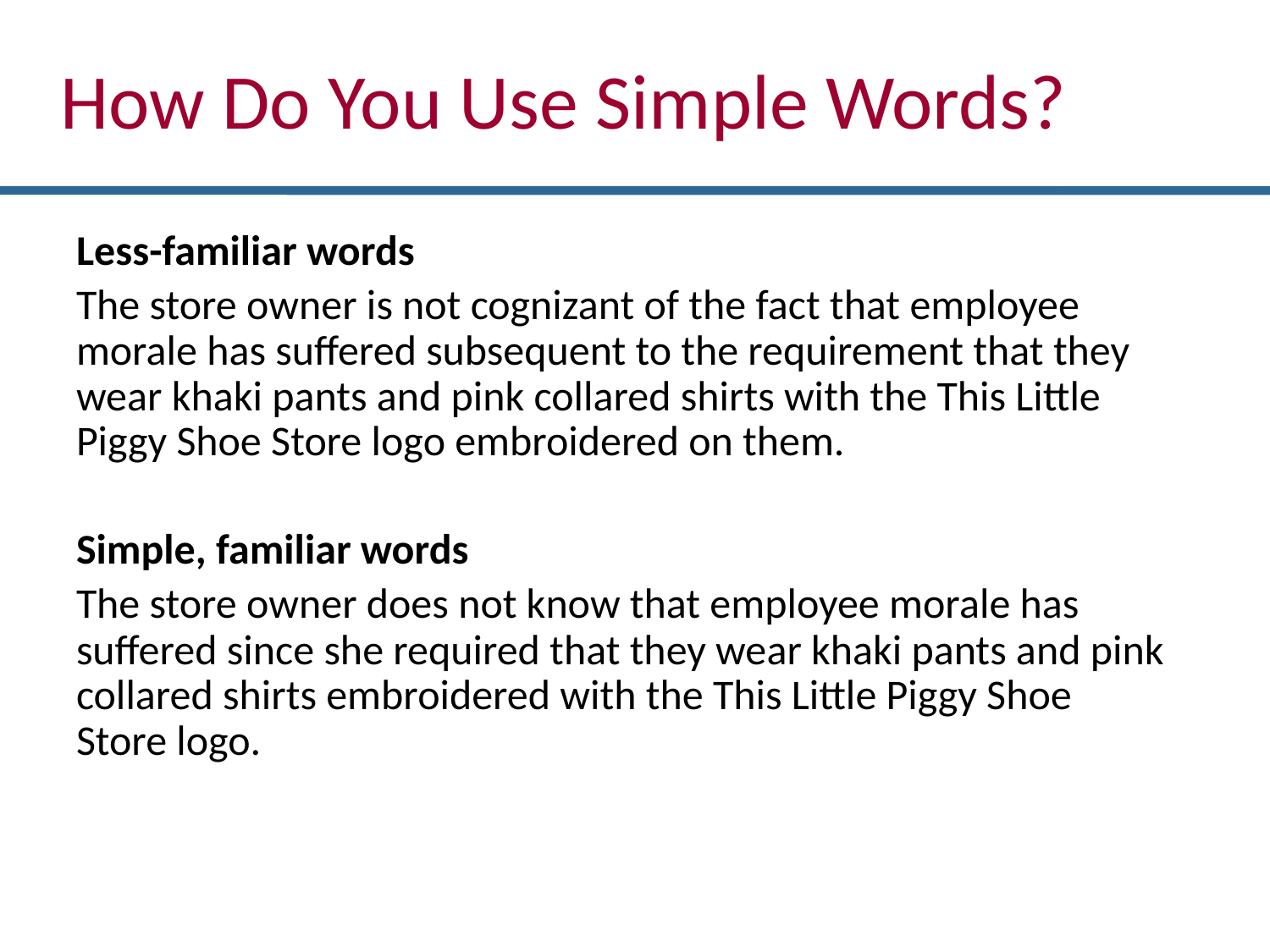

# How Do You Use Simple Words?
Less-familiar words
The store owner is not cognizant of the fact that employee morale has suffered subsequent to the requirement that they wear khaki pants and pink collared shirts with the This Little Piggy Shoe Store logo embroidered on them.

Simple, familiar words
The store owner does not know that employee morale has suffered since she required that they wear khaki pants and pink collared shirts embroidered with the This Little Piggy Shoe Store logo.